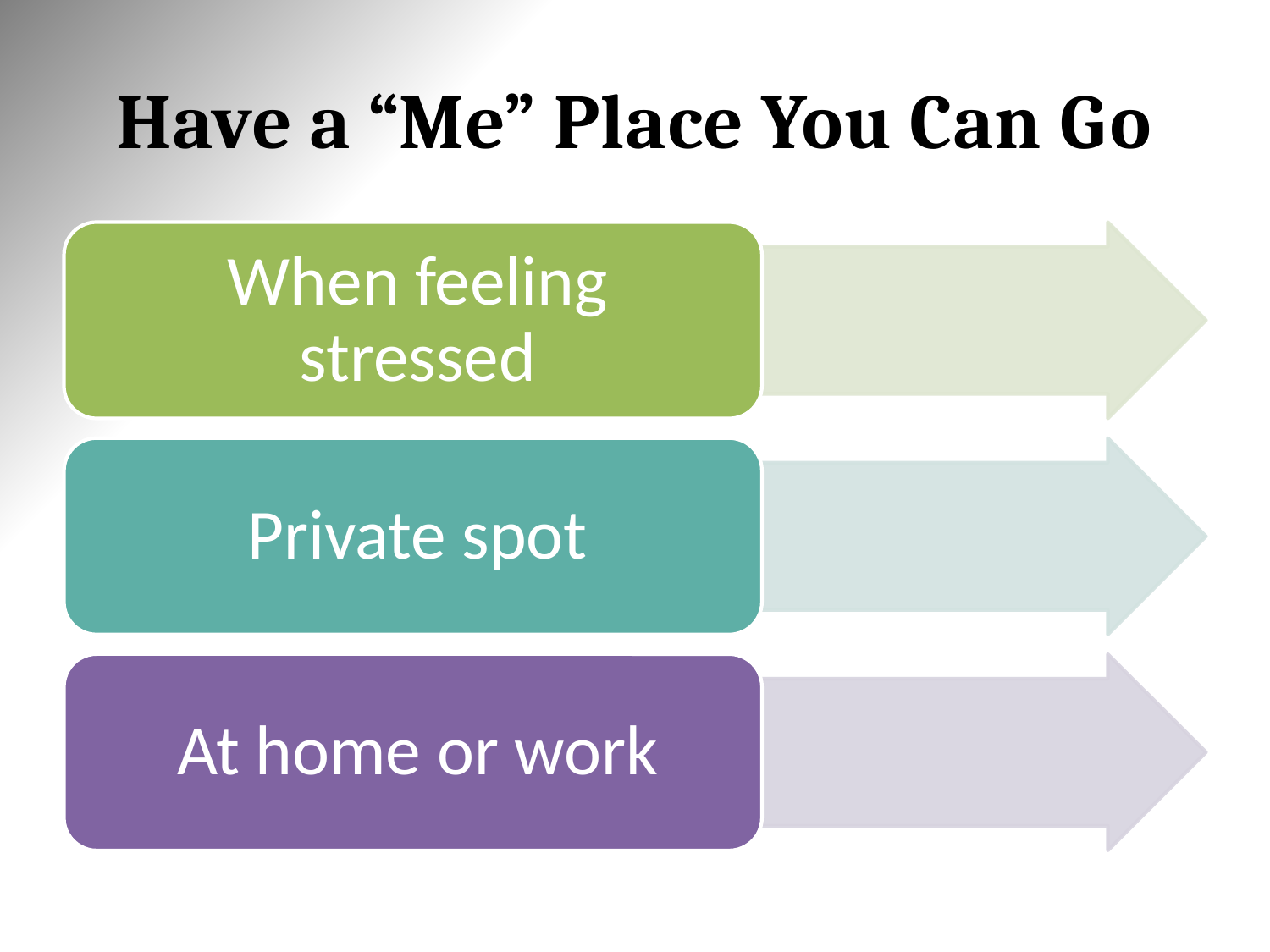

# Have a “Me” Place You Can Go
When feeling stressed
Private spot
At home or work